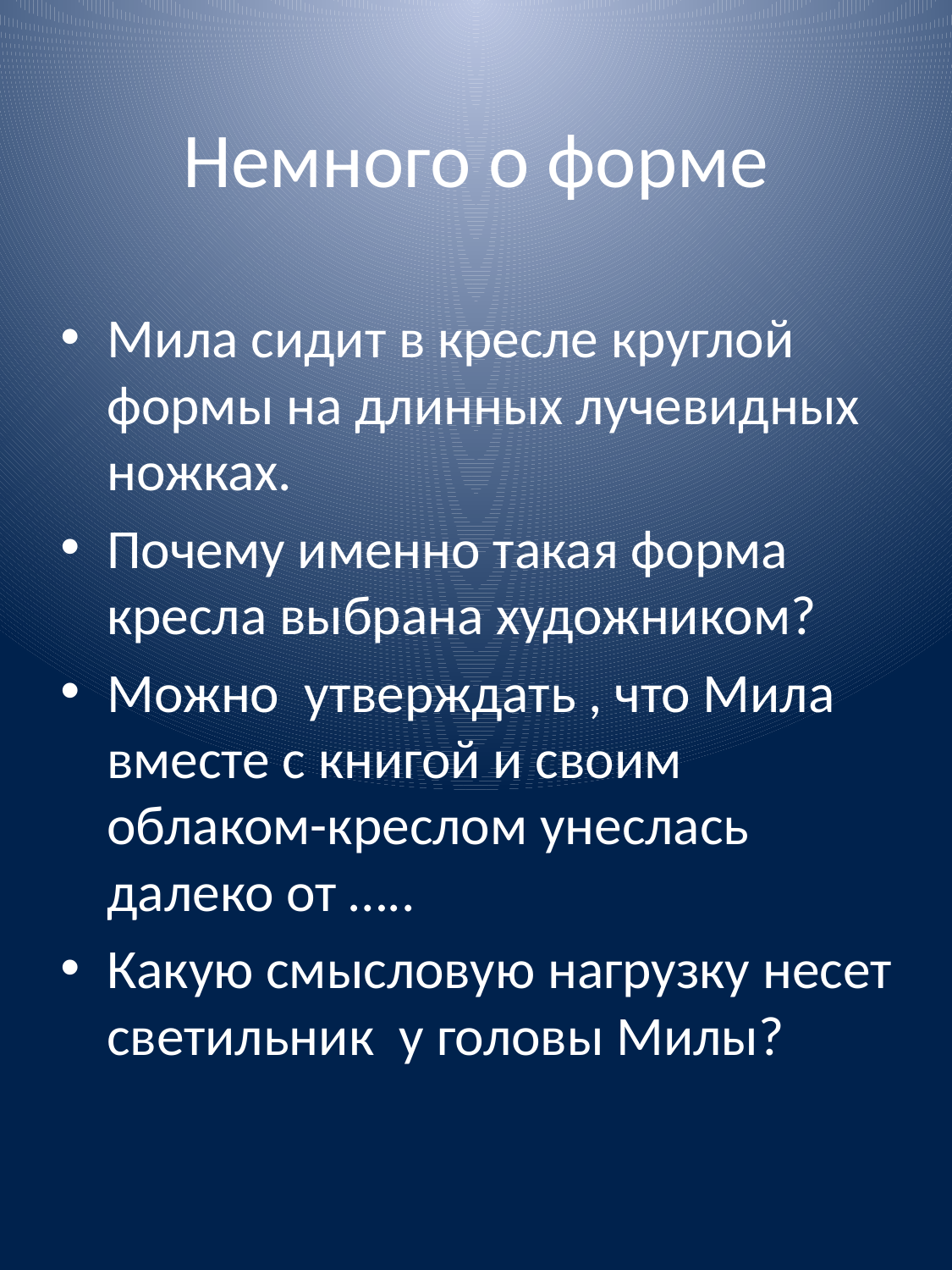

# Немного о форме
Мила сидит в кресле круглой формы на длинных лучевидных ножках.
Почему именно такая форма кресла выбрана художником?
Можно  утверждать , что Мила вместе с книгой и своим облаком-креслом унеслась далеко от …..
Какую смысловую нагрузку несет светильник  у головы Милы?